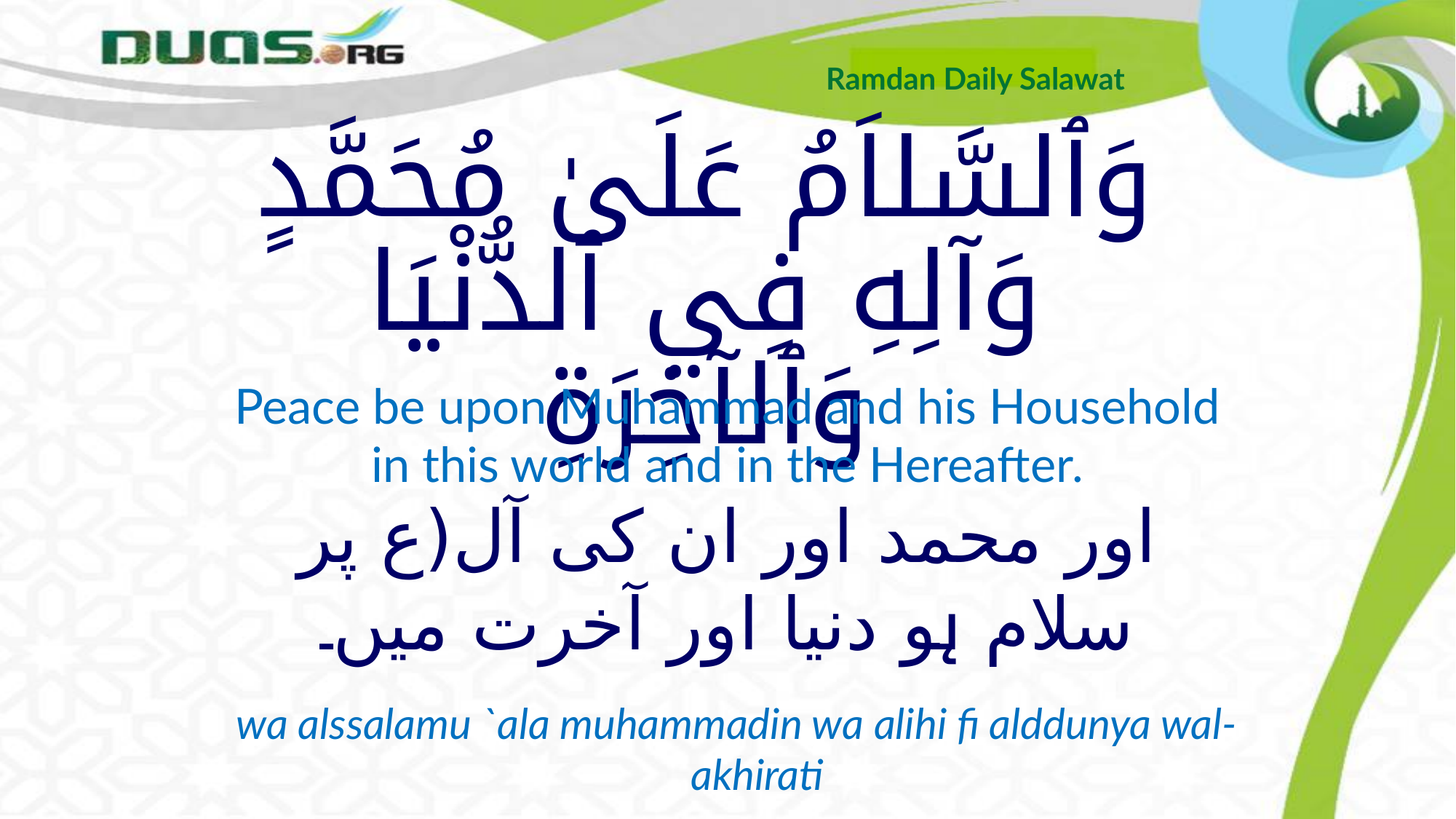

Ramdan Daily Salawat

# وَٱلسَّلاَمُ عَلَىٰ مُحَمَّدٍ وَآلِهِ فِي ٱلدُّنْيَا وَٱلآخِرَةِ
Peace be upon Muhammad and his Household in this world and in the Hereafter.

اور محمد اور ان کی آل(ع پر سلام ہو دنیا اور آخرت میں۔
wa alssalamu `ala muhammadin wa alihi fi alddunya wal-akhirati